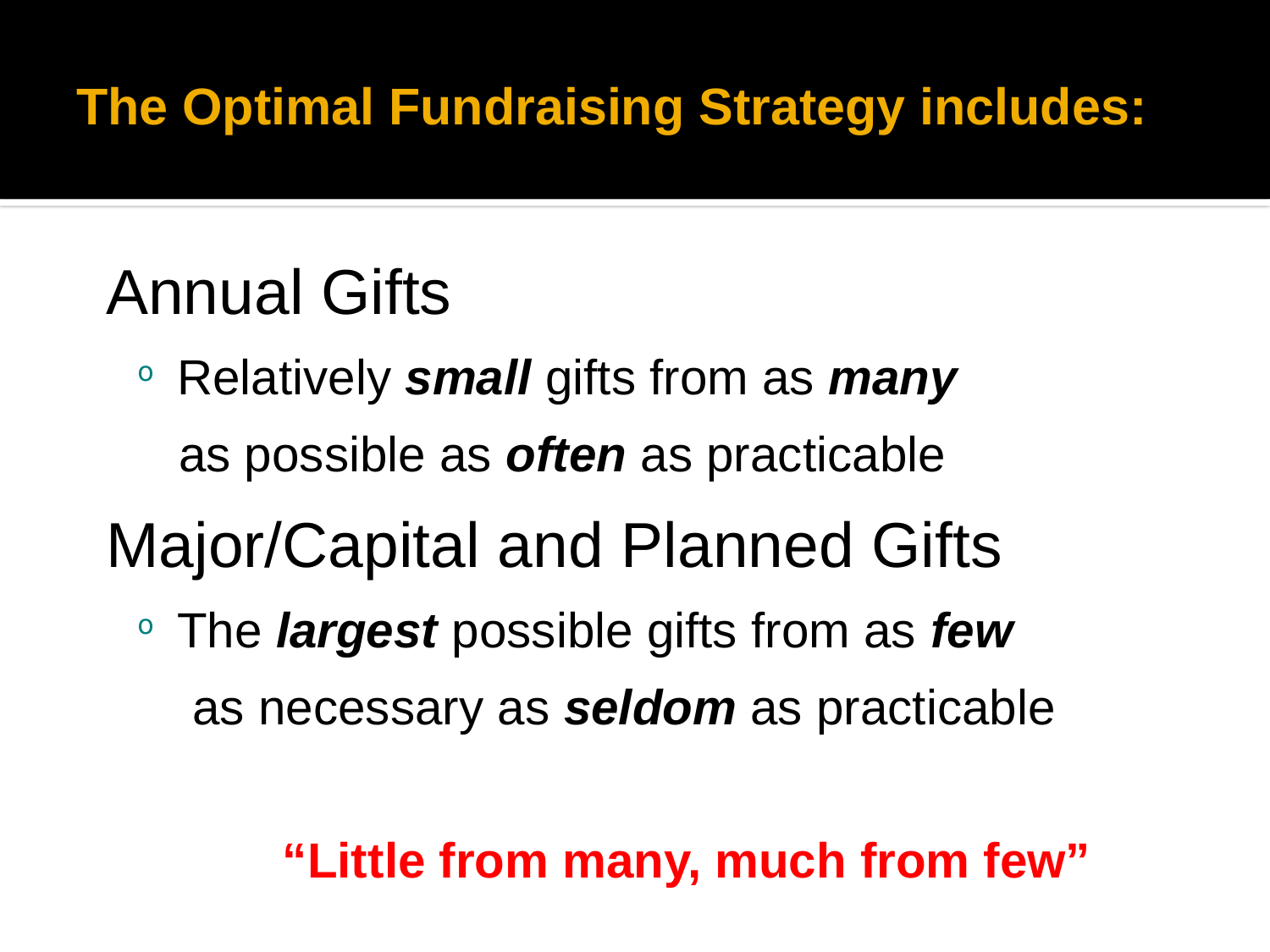

# The Optimal Fundraising Strategy includes:
 Annual Gifts
 Relatively small gifts from as many
   as possible as often as practicable
 Major/Capital and Planned Gifts
 The largest possible gifts from as few
    as necessary as seldom as practicable

“Little from many, much from few”